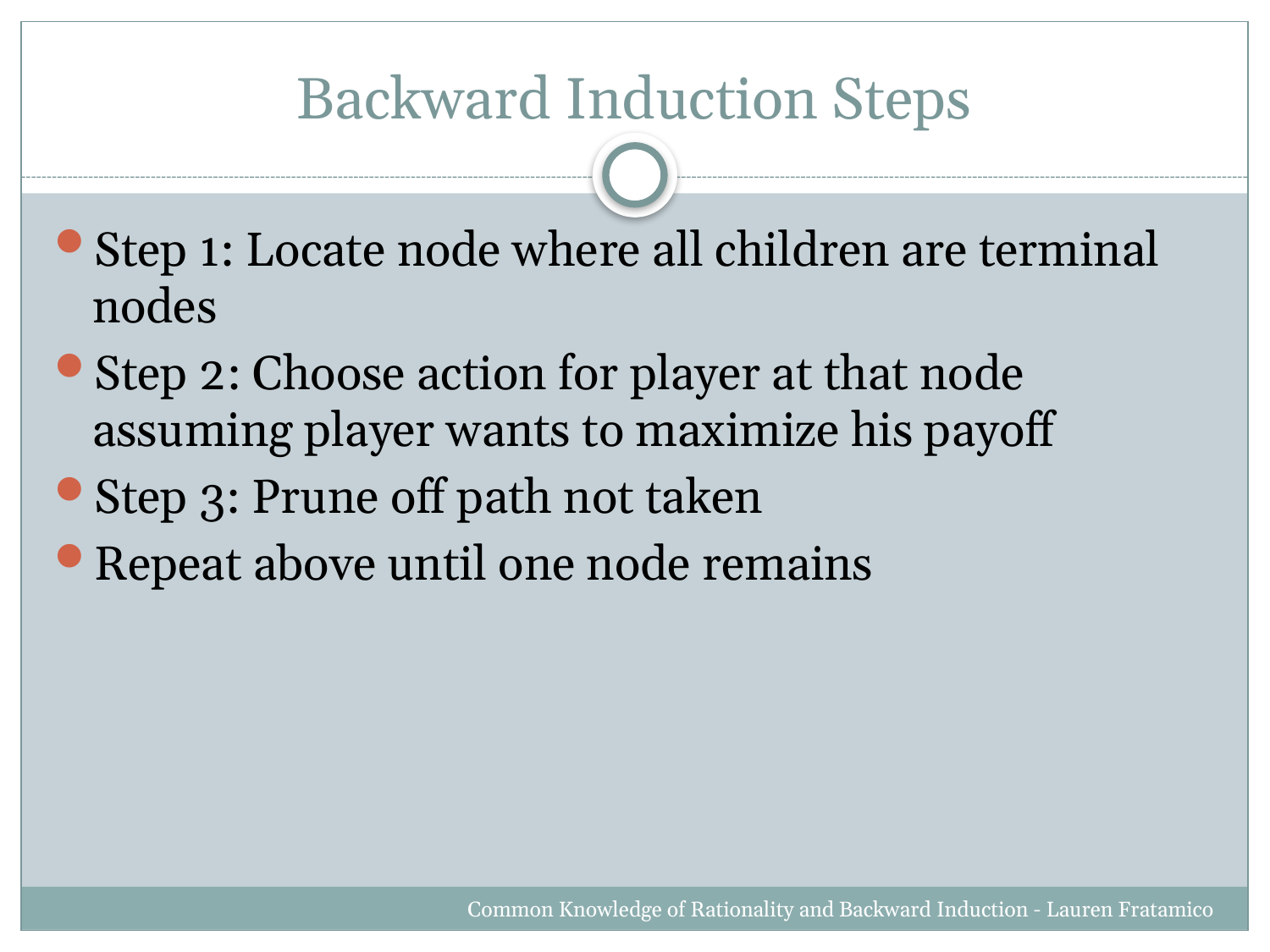

# Backward Induction Steps
Step 1: Locate node where all children are terminal nodes
Step 2: Choose action for player at that node assuming player wants to maximize his payoff
Step 3: Prune off path not taken
Repeat above until one node remains
Common Knowledge of Rationality and Backward Induction - Lauren Fratamico